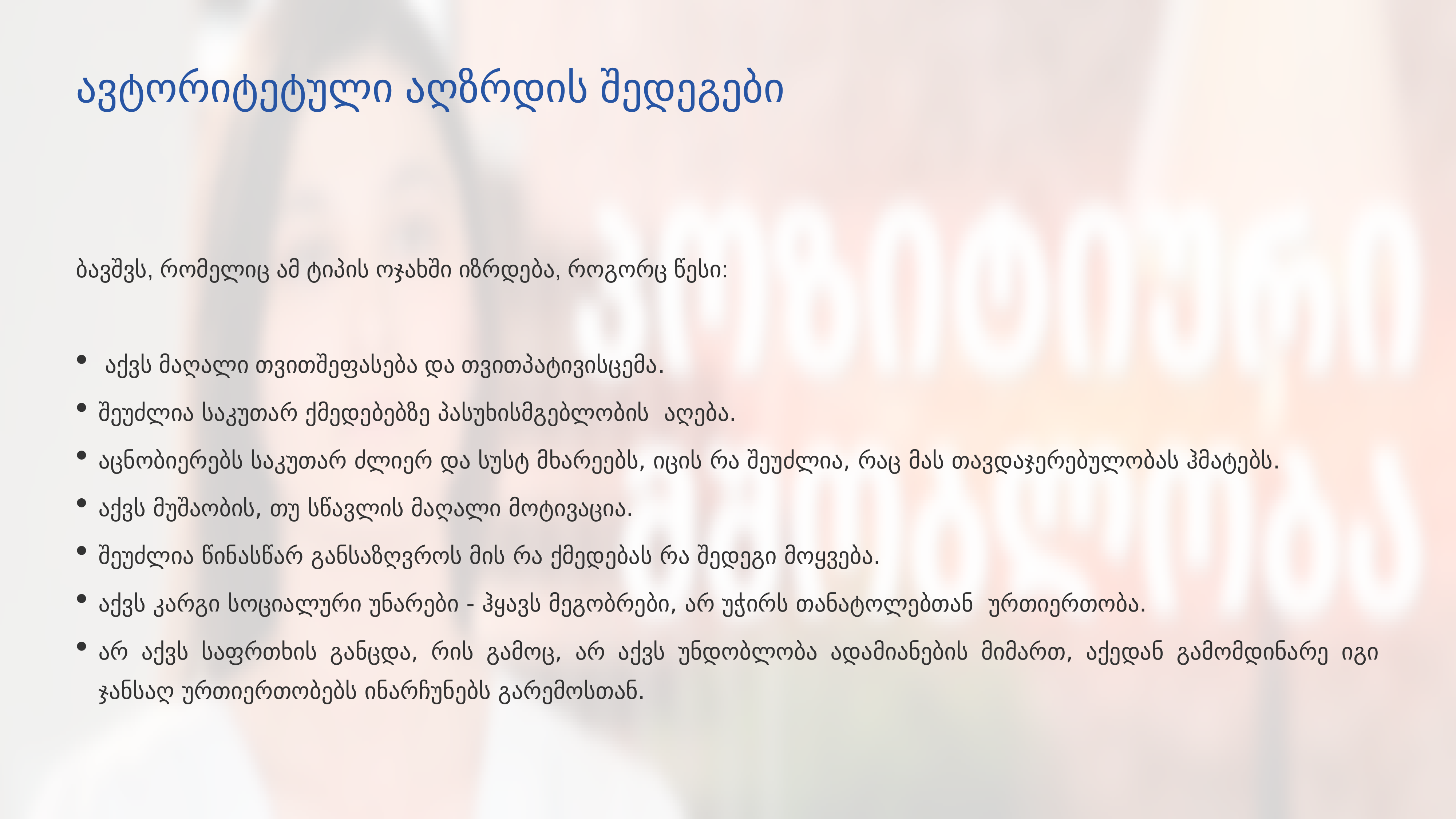

# ავტორიტეტული აღზრდის შედეგები
ბავშვს, რომელიც ამ ტიპის ოჯახში იზრდება, როგორც წესი:

 აქვს მაღალი თვითშეფასება და თვითპატივისცემა.
შეუძლია საკუთარ ქმედებებზე პასუხისმგებლობის  აღება.
აცნობიერებს საკუთარ ძლიერ და სუსტ მხარეებს, იცის რა შეუძლია, რაც მას თავდაჯერებულობას ჰმატებს.
აქვს მუშაობის, თუ სწავლის მაღალი მოტივაცია.
შეუძლია წინასწარ განსაზღვროს მის რა ქმედებას რა შედეგი მოყვება.
აქვს კარგი სოციალური უნარები - ჰყავს მეგობრები, არ უჭირს თანატოლებთან  ურთიერთობა.
არ აქვს საფრთხის განცდა, რის გამოც, არ აქვს უნდობლობა ადამიანების მიმართ, აქედან გამომდინარე იგი ჯანსაღ ურთიერთობებს ინარჩუნებს გარემოსთან.